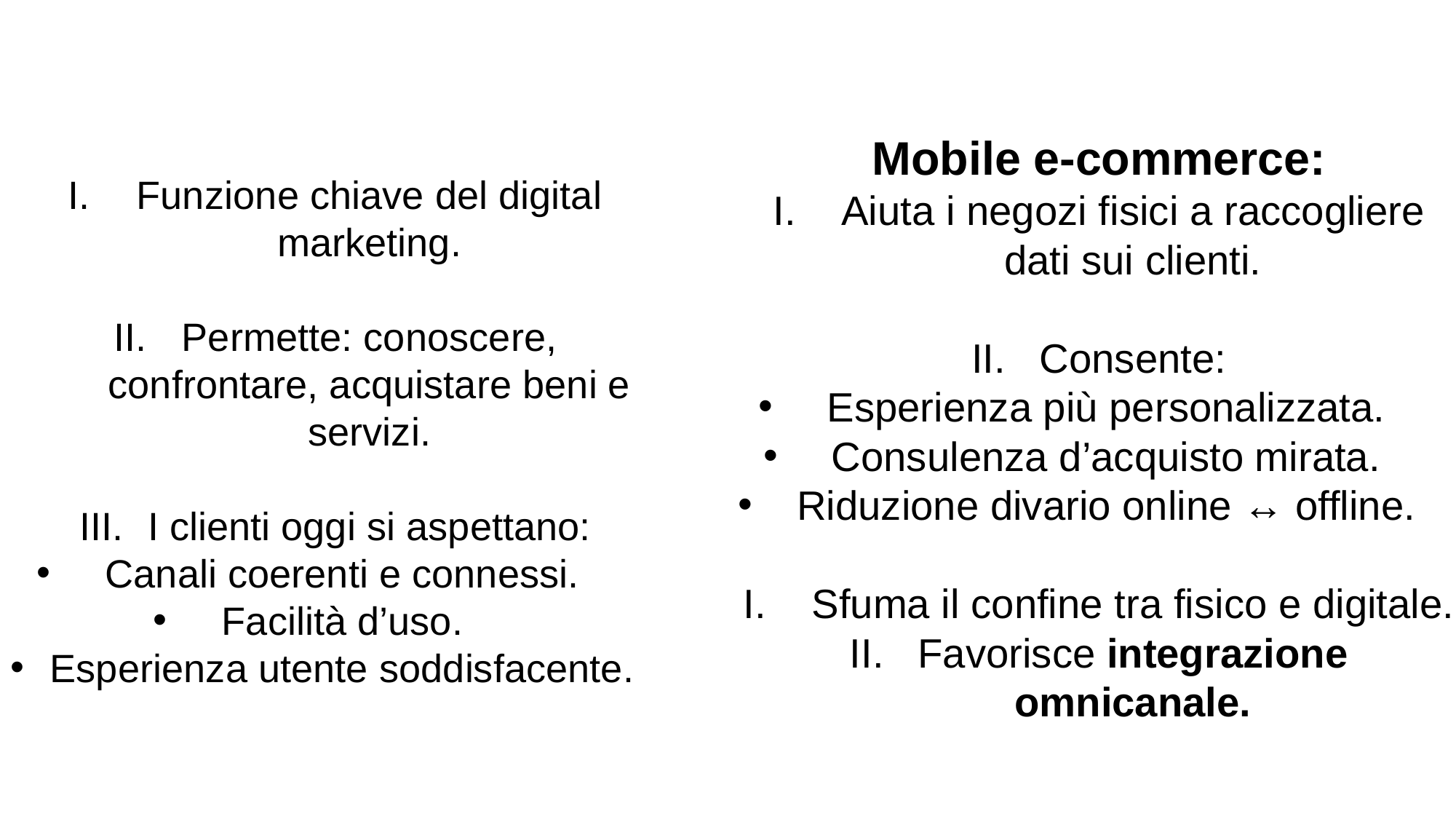

# E-commerce (estensione del sito web):

Mobile e-commerce:
Aiuta i negozi fisici a raccogliere dati sui clienti.

Consente:
Esperienza più personalizzata.
Consulenza d’acquisto mirata.
Riduzione divario online ↔ offline.

Sfuma il confine tra fisico e digitale.
Favorisce integrazione omnicanale.
Funzione chiave del digital marketing.

Permette: conoscere, confrontare, acquistare beni e servizi.

I clienti oggi si aspettano:
Canali coerenti e connessi.
Facilità d’uso.
Esperienza utente soddisfacente.